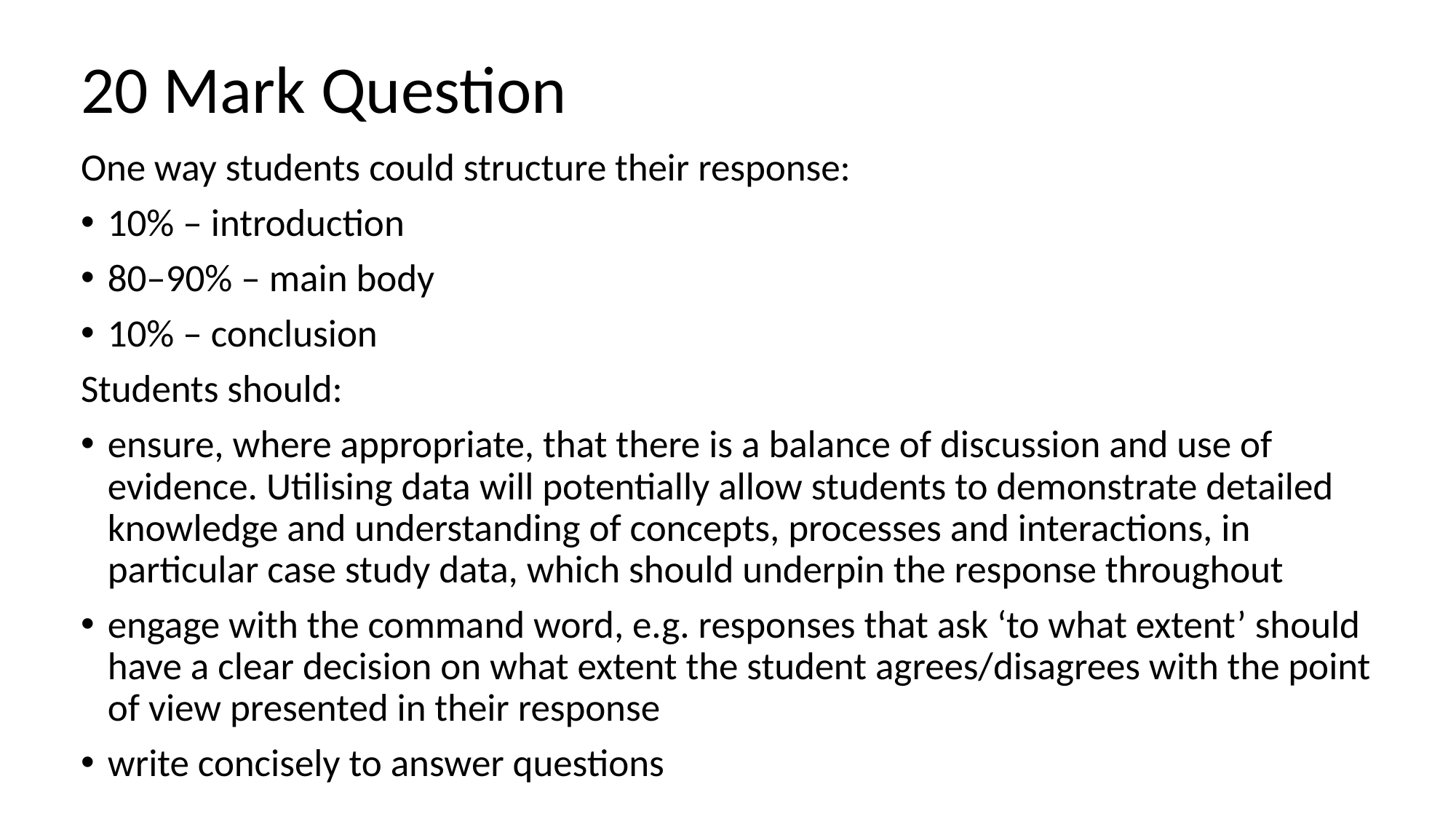

# 20 Mark Question
One way students could structure their response:
10% – introduction
80–90% – main body
10% – conclusion
Students should:
ensure, where appropriate, that there is a balance of discussion and use of evidence. Utilising data will potentially allow students to demonstrate detailed knowledge and understanding of concepts, processes and interactions, in particular case study data, which should underpin the response throughout
engage with the command word, e.g. responses that ask ‘to what extent’ should have a clear decision on what extent the student agrees/disagrees with the point of view presented in their response
write concisely to answer questions